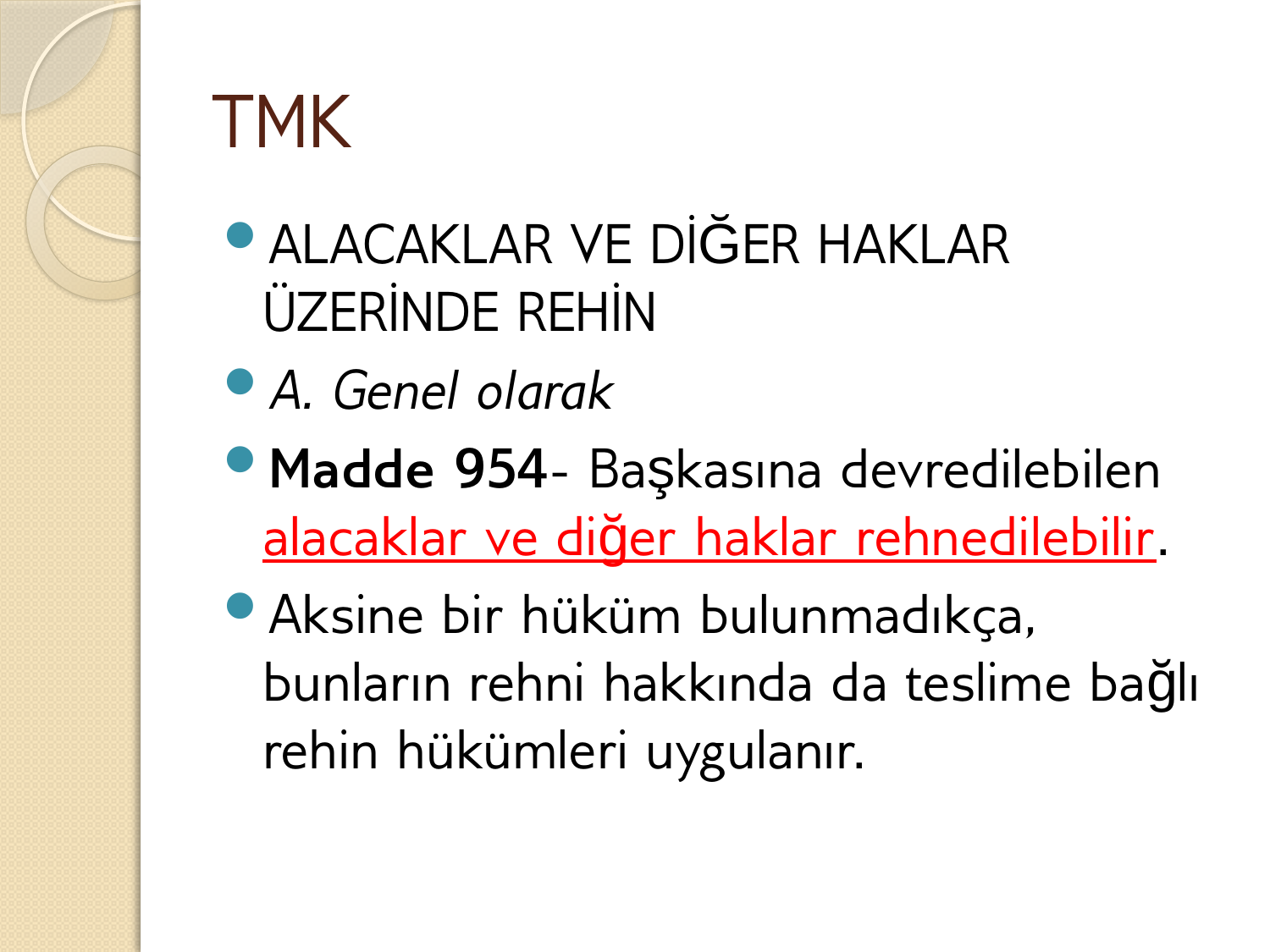

# TMK
ALACAKLAR VE DİĞER HAKLAR ÜZERİNDE REHİN
A. Genel olarak
Madde 954- Başkasına devredilebilen alacaklar ve diğer haklar rehnedilebilir.
Aksine bir hüküm bulunmadıkça, bunların rehni hakkında da teslime bağlı rehin hükümleri uygulanır.